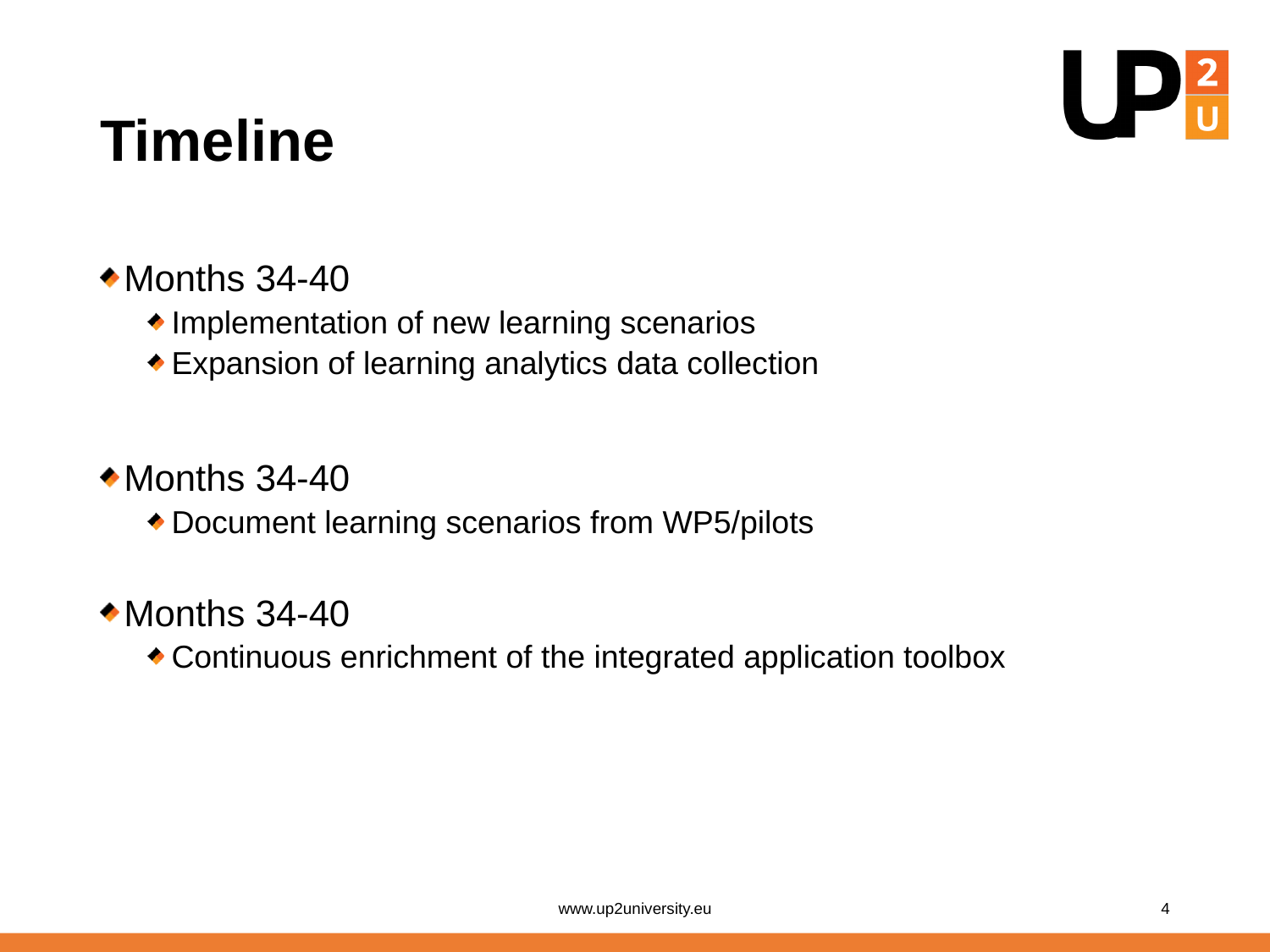

# Timeline
Months 34-40
Implementation of new learning scenarios
Expansion of learning analytics data collection

Months 34-40
Document learning scenarios from WP5/pilots

Months 34-40
Continuous enrichment of the integrated application toolbox
www.up2university.eu
4